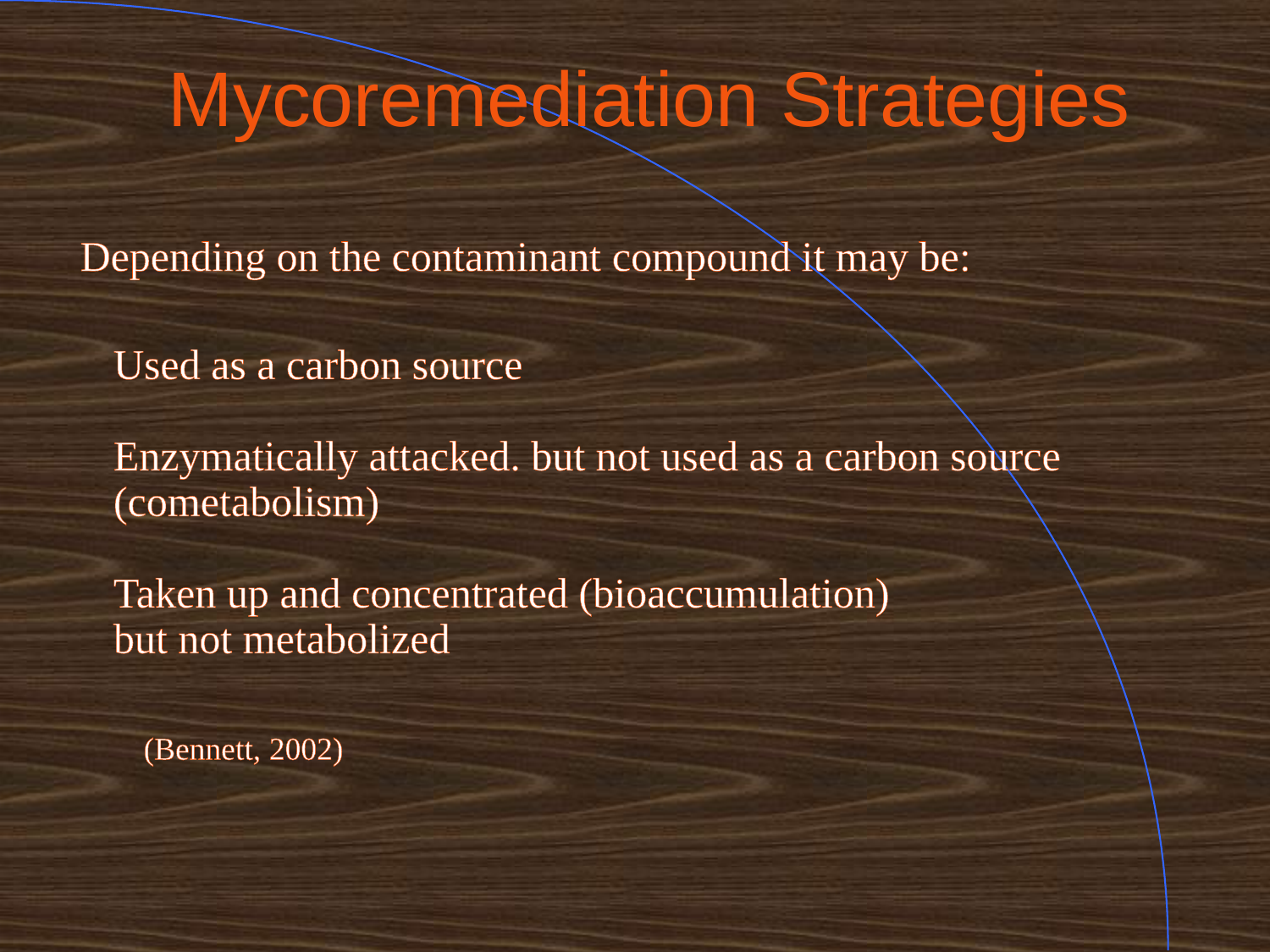

# Mycoremediation Strategies
Depending on the contaminant compound it may be:

Used as a carbon source

Enzymatically attacked. but not used as a carbon source (cometabolism)

Taken up and concentrated (bioaccumulation)
but not metabolized

(Bennett, 2002)